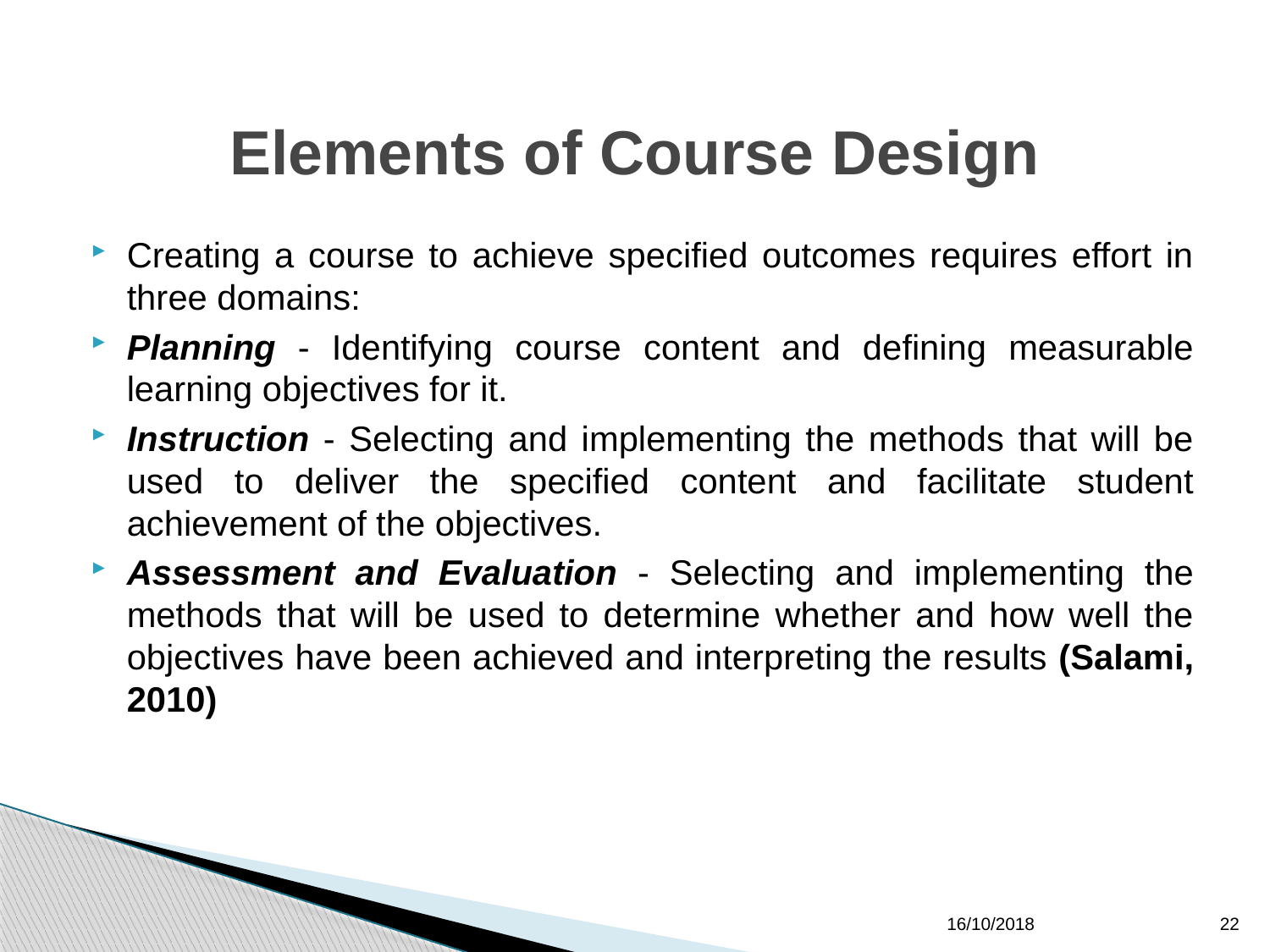

# Elements of Course Design
Creating a course to achieve specified outcomes requires effort in three domains:
Planning - Identifying course content and defining measurable learning objectives for it.
Instruction - Selecting and implementing the methods that will be used to deliver the specified content and facilitate student achievement of the objectives.
Assessment and Evaluation - Selecting and implementing the methods that will be used to determine whether and how well the objectives have been achieved and interpreting the results (Salami, 2010)
16/10/2018
22